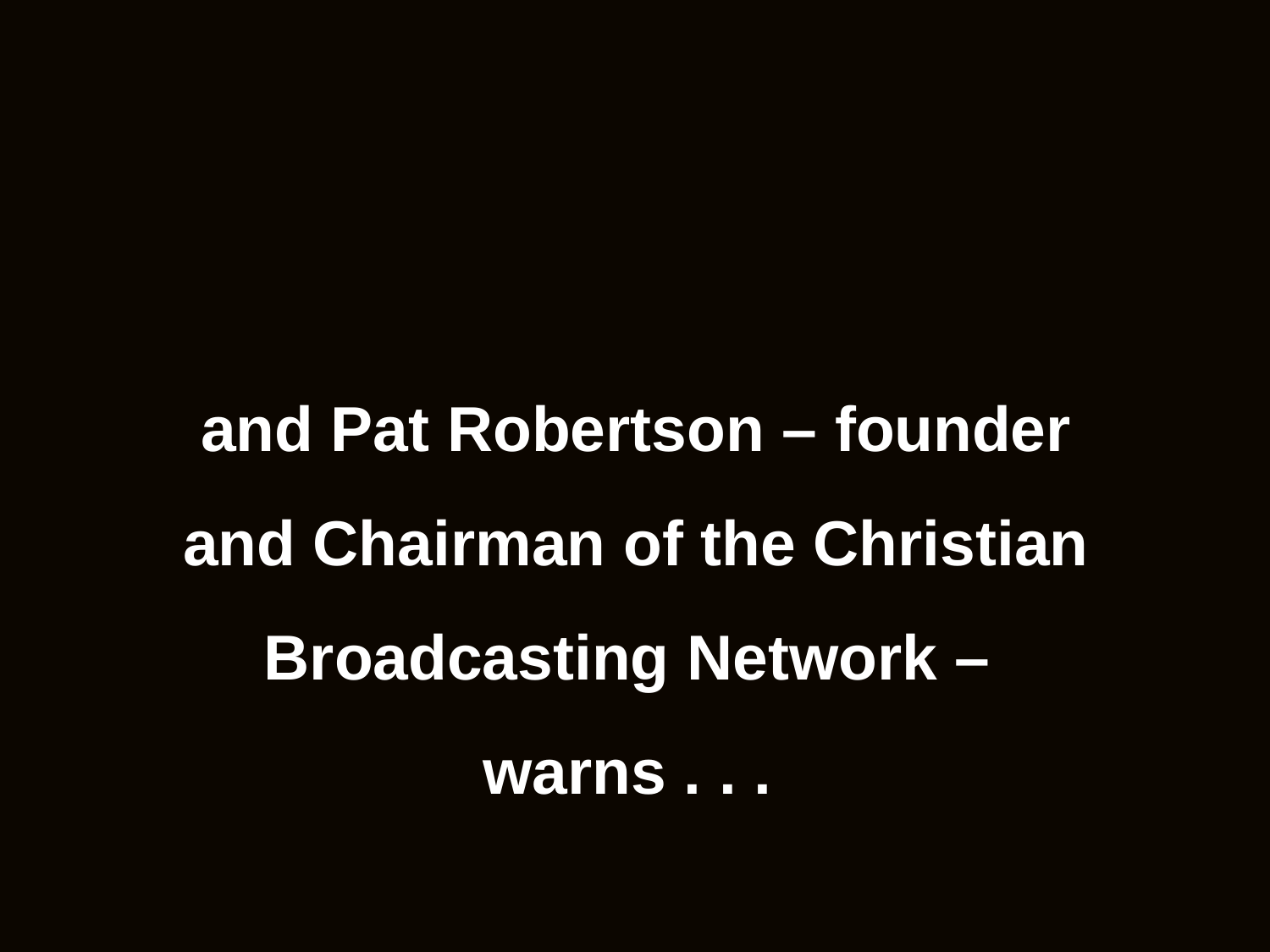

and Pat Robertson – founder and Chairman of the Christian Broadcasting Network –
warns . . .